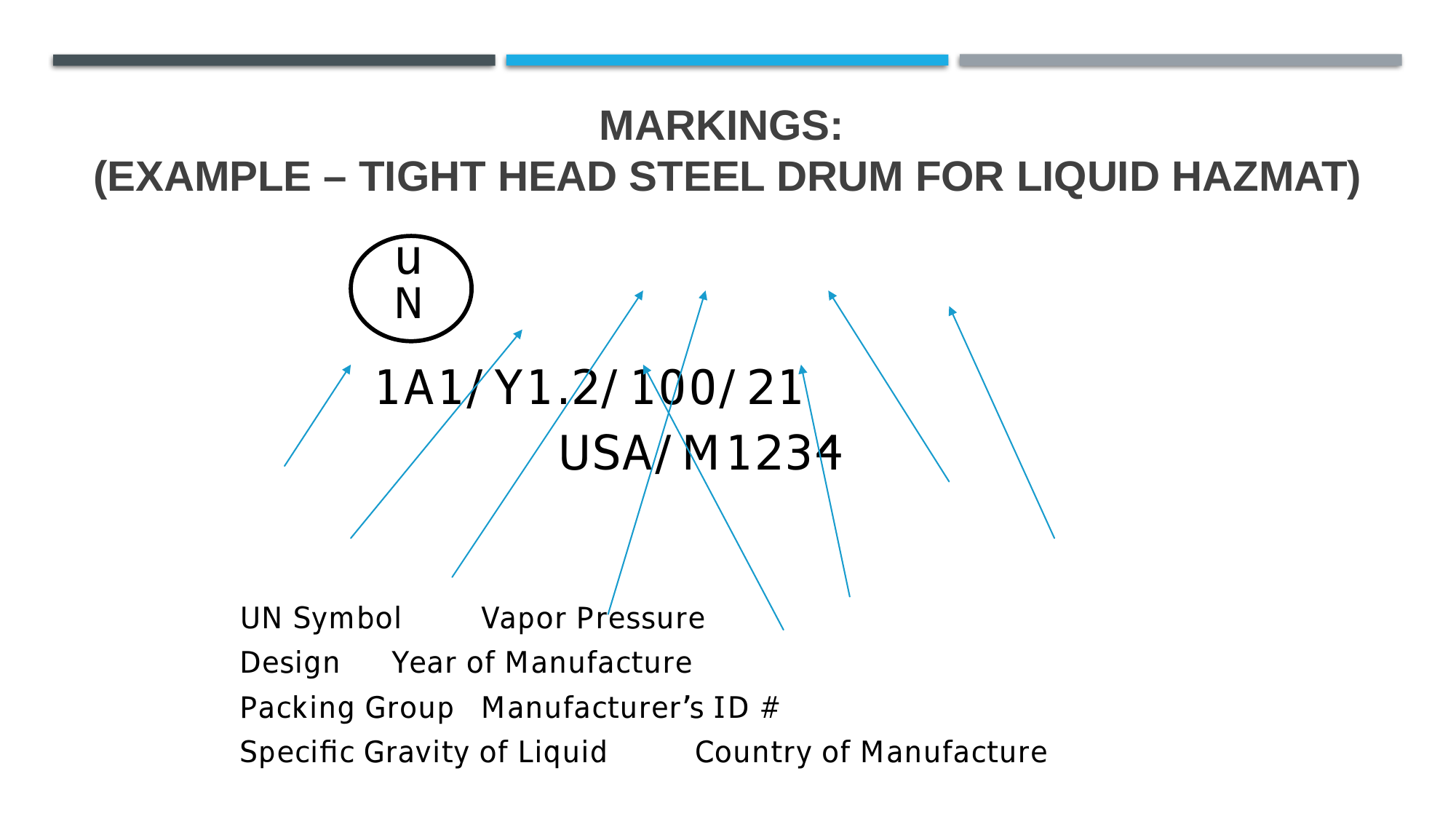

# Markings: (Example – Tight head Steel Drum for Liquid Hazmat)

						1A1/Y1.2/100/21
                       USA/M1234

UN Symbol										Vapor Pressure
Design											  Year of Manufacture
Packing Group							Manufacturer’s ID #
Specific Gravity of Liquid				Country of Manufacture

u
N